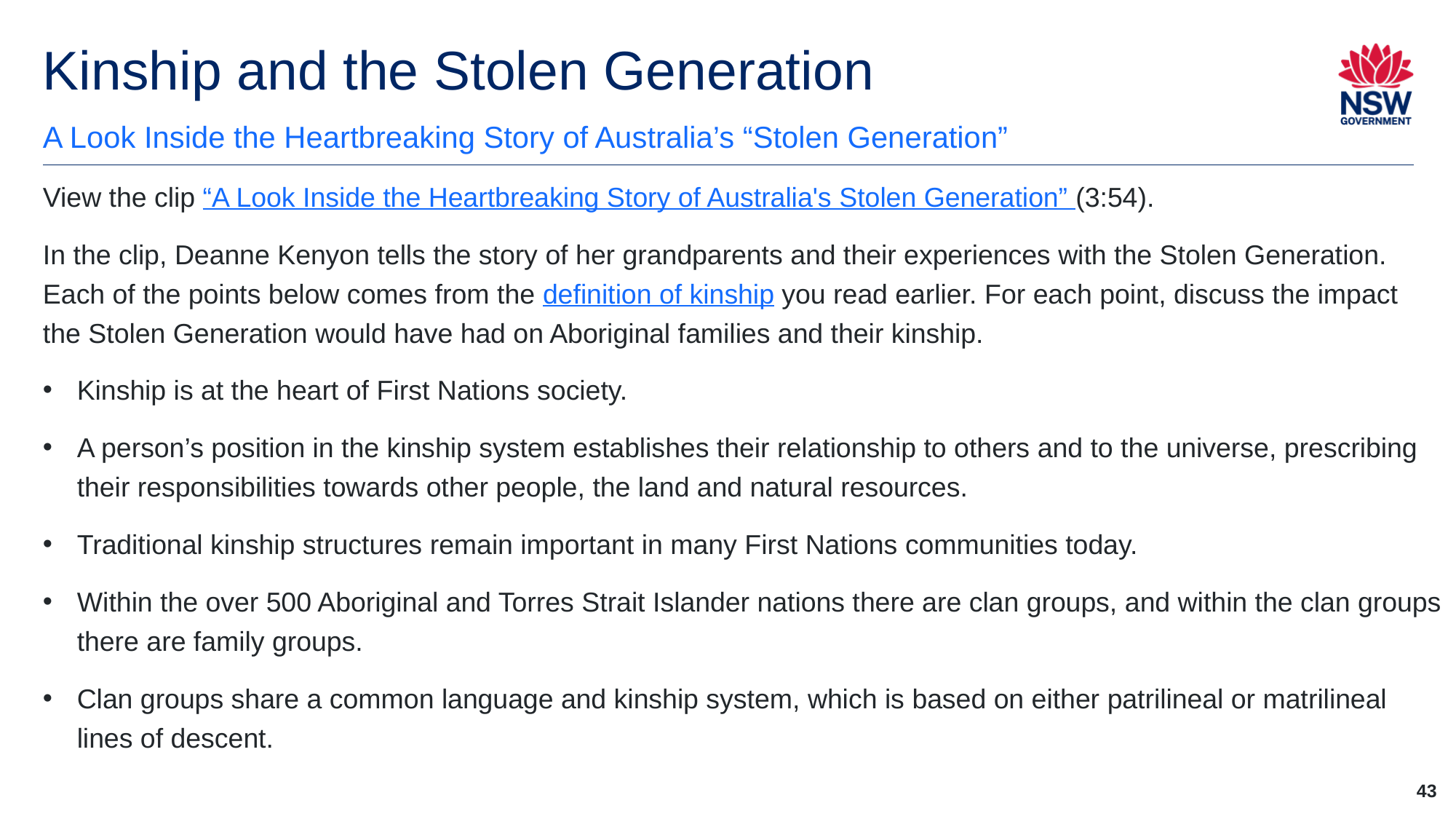

# Kinship and the Stolen Generation
A Look Inside the Heartbreaking Story of Australia’s “Stolen Generation”
View the clip “A Look Inside the Heartbreaking Story of Australia's Stolen Generation” (3:54).
In the clip, Deanne Kenyon tells the story of her grandparents and their experiences with the Stolen Generation. Each of the points below comes from the definition of kinship you read earlier. For each point, discuss the impact the Stolen Generation would have had on Aboriginal families and their kinship.
Kinship is at the heart of First Nations society.
A person’s position in the kinship system establishes their relationship to others and to the universe, prescribing their responsibilities towards other people, the land and natural resources.
Traditional kinship structures remain important in many First Nations communities today.
Within the over 500 Aboriginal and Torres Strait Islander nations there are clan groups, and within the clan groups there are family groups.
Clan groups share a common language and kinship system, which is based on either patrilineal or matrilineal lines of descent.
43